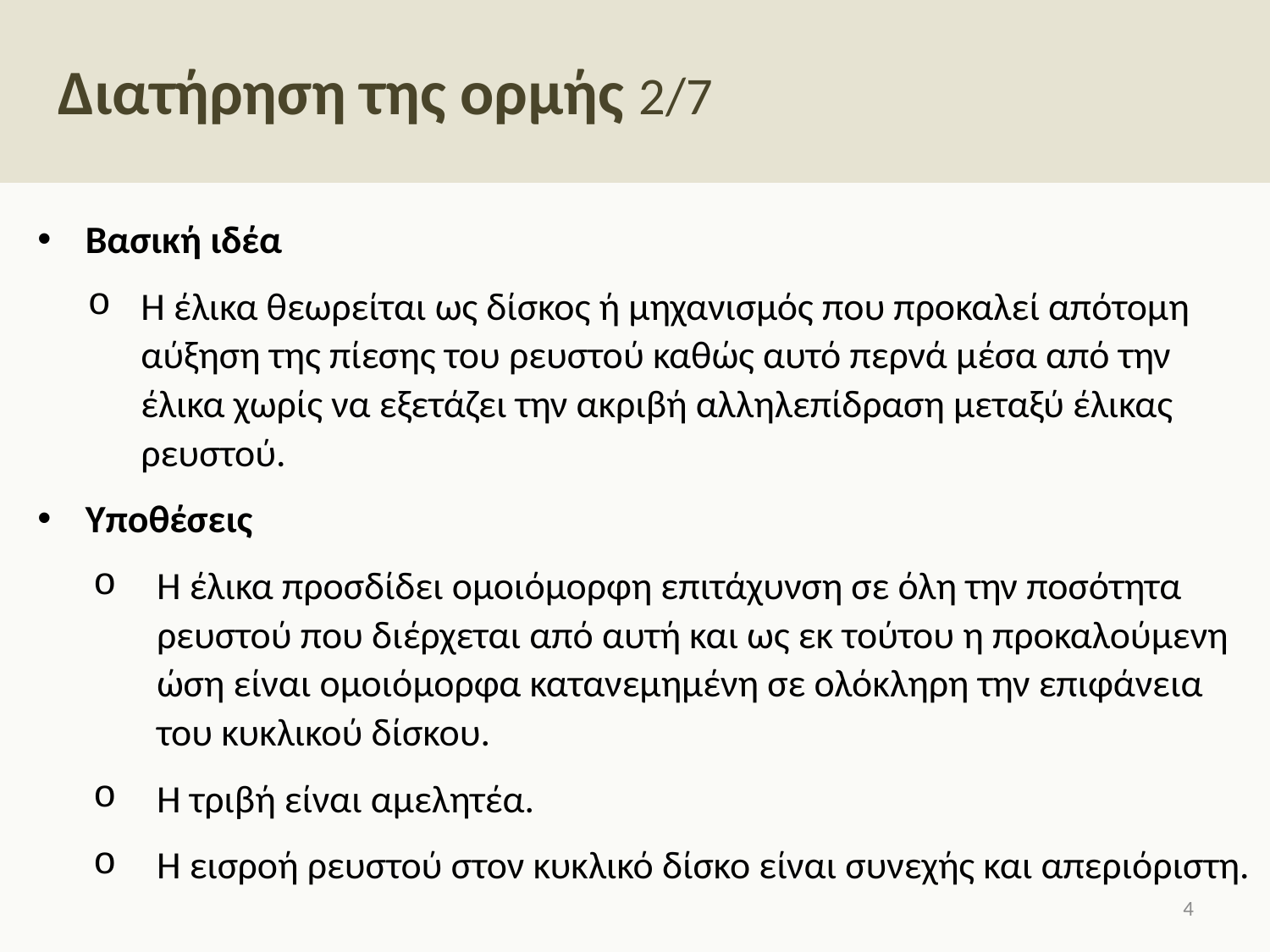

# Διατήρηση της ορμής 2/7
Βασική ιδέα
Η έλικα θεωρείται ως δίσκος ή μηχανισμός που προκαλεί απότομη αύξηση της πίεσης του ρευστού καθώς αυτό περνά μέσα από την έλικα χωρίς να εξετάζει την ακριβή αλληλεπίδραση μεταξύ έλικας ρευστού.
Υποθέσεις
Η έλικα προσδίδει ομοιόμορφη επιτάχυνση σε όλη την ποσότητα ρευστού που διέρχεται από αυτή και ως εκ τούτου η προκαλούμενη ώση είναι ομοιόμορφα κατανεμημένη σε ολόκληρη την επιφάνεια του κυκλικού δίσκου.
Η τριβή είναι αμελητέα.
Η εισροή ρευστού στον κυκλικό δίσκο είναι συνεχής και απεριόριστη.
4